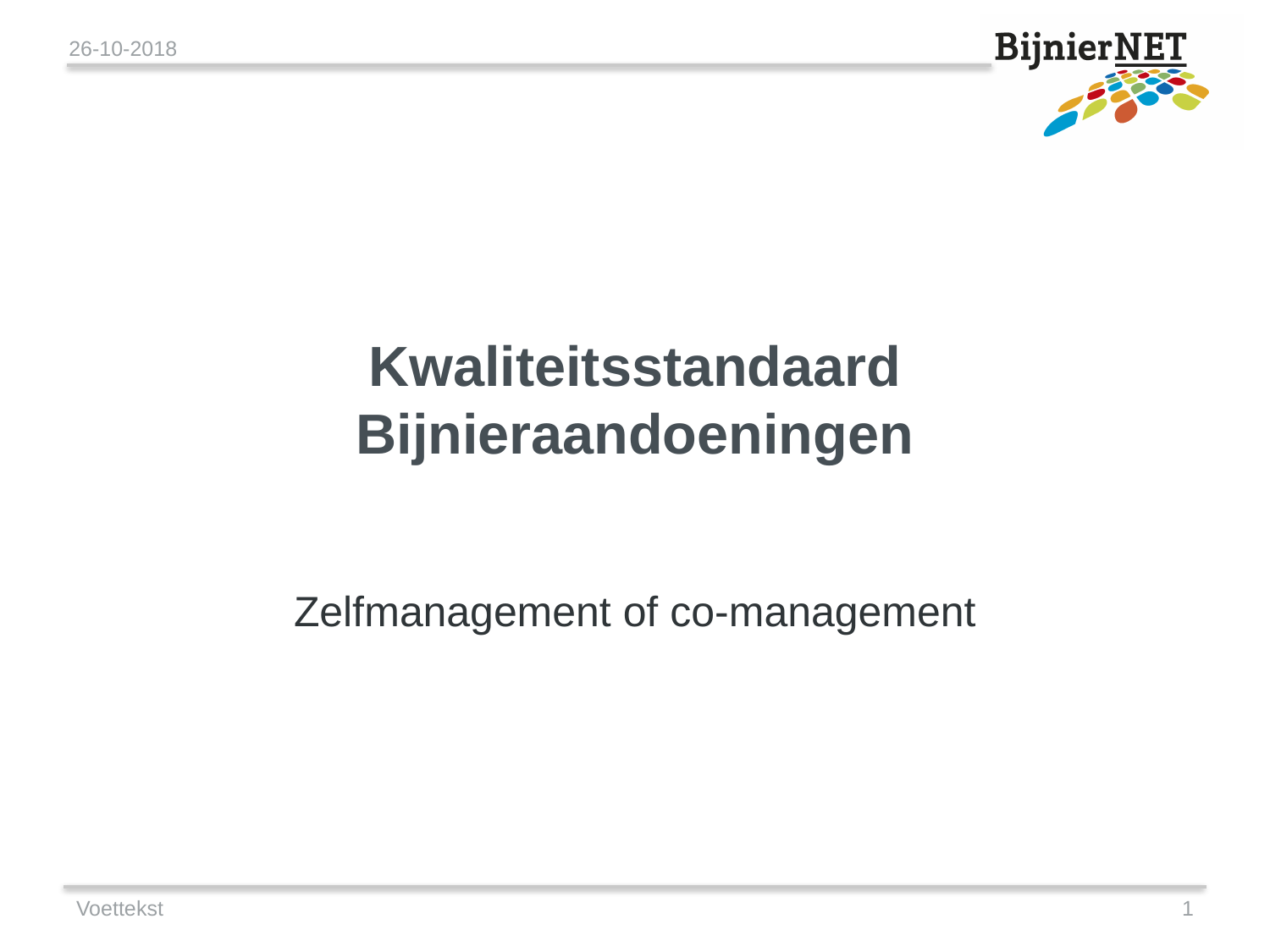

26-10-2018
# Kwaliteitsstandaard Bijnieraandoeningen

Zelfmanagement of co-management
Voettekst
1